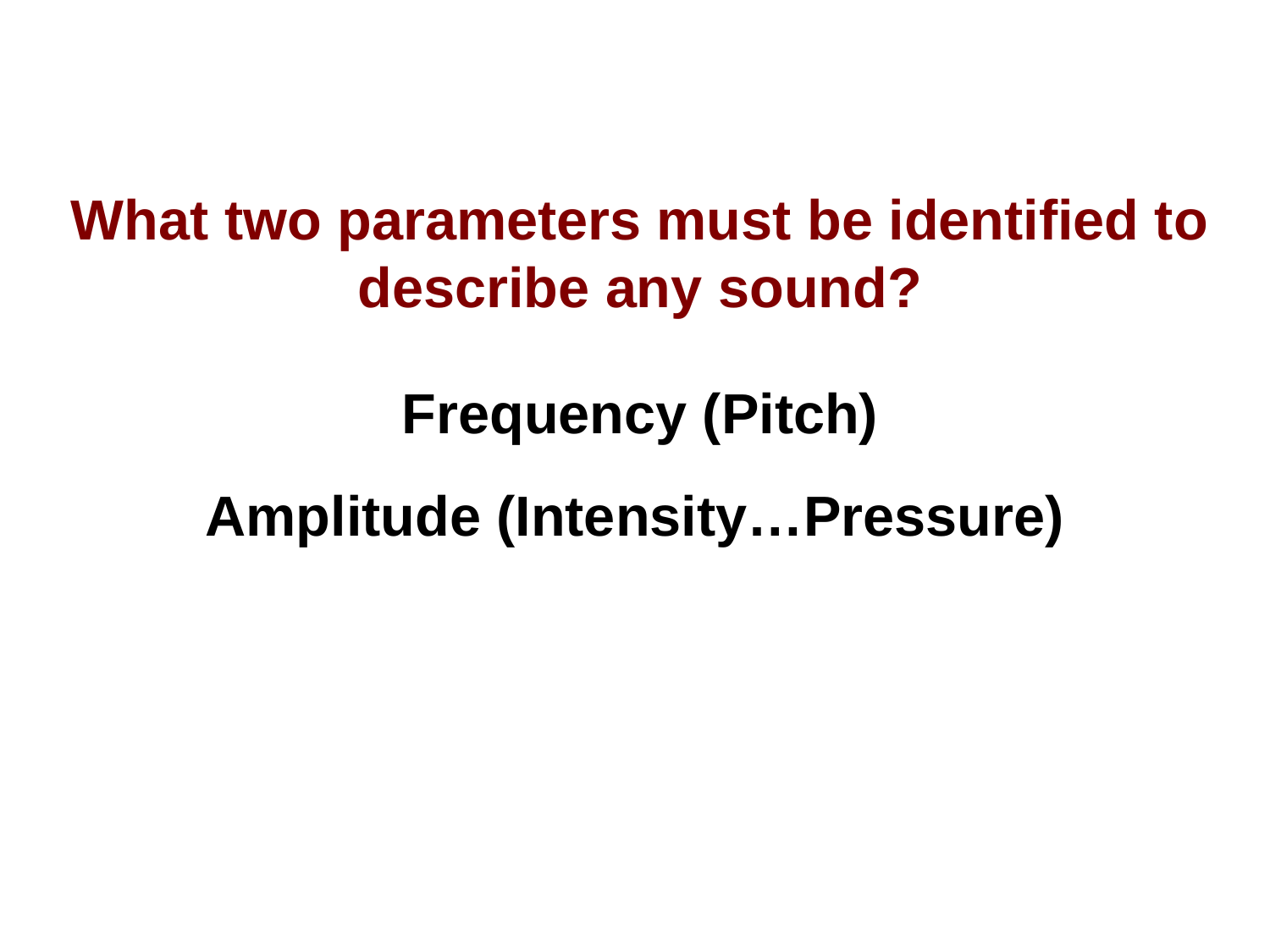

What two parameters must be identified to describe any sound?
Frequency (Pitch)
Amplitude (Intensity…Pressure)